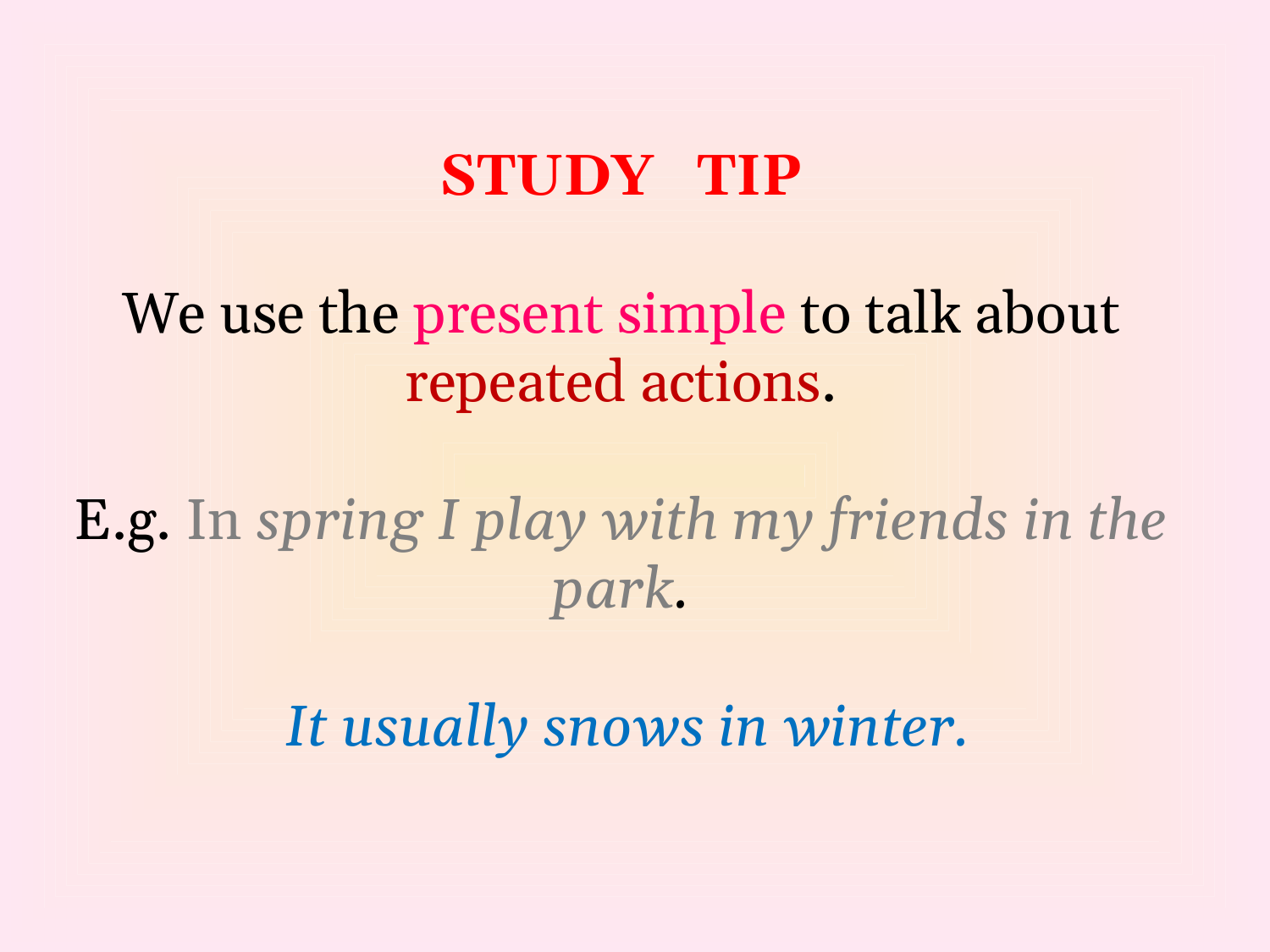

# STUDY   TIP We use the present simple to talk about repeated actions. E.g. In spring I play with my friends in the park. It usually snows in winter.